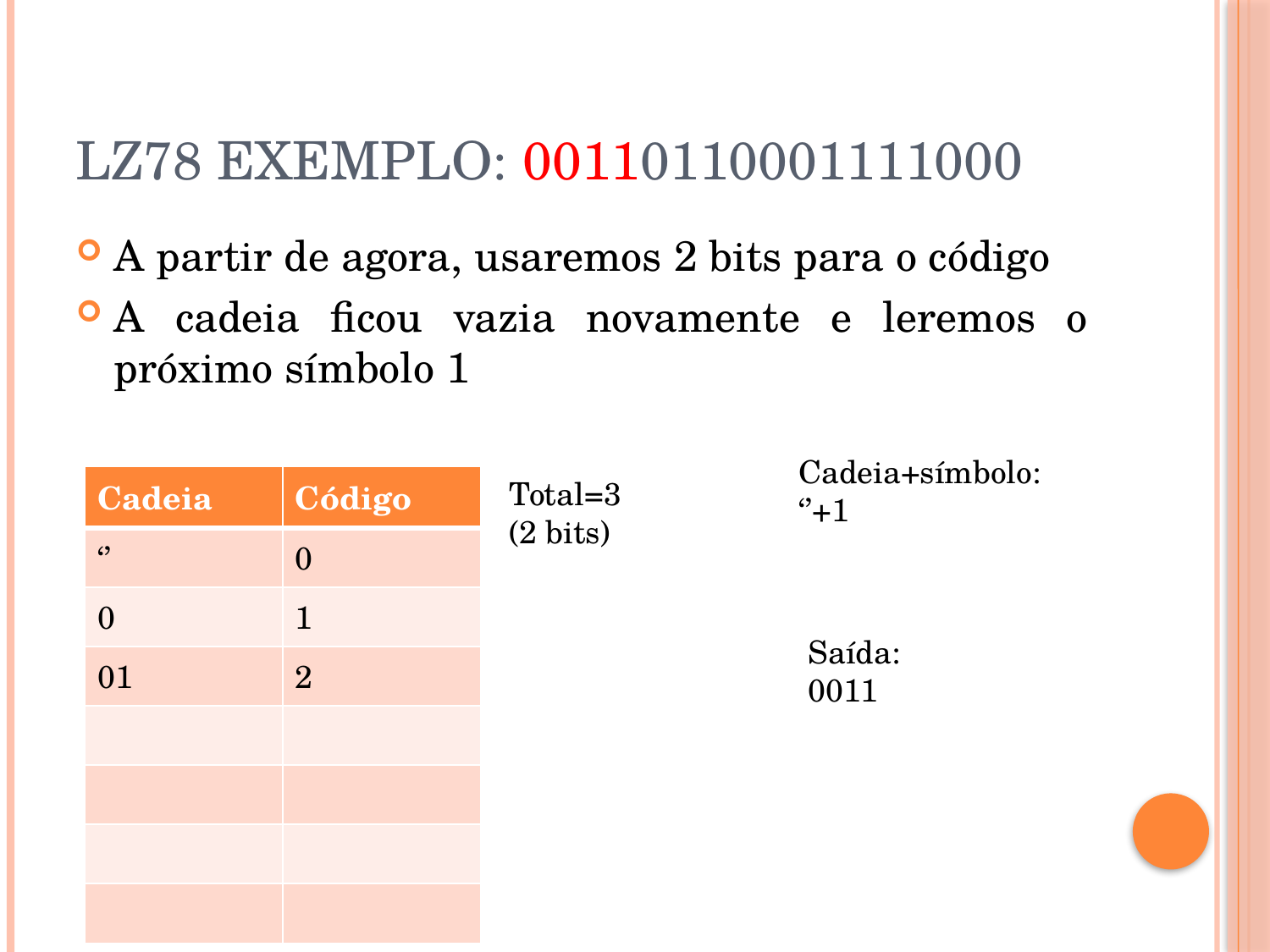

# LZ78 Exemplo: 00110110001111000
A partir de agora, usaremos 2 bits para o código
A cadeia ficou vazia novamente e leremos o próximo símbolo 1
Cadeia+símbolo:
‘’+1
| Cadeia | Código |
| --- | --- |
| ‘’ | 0 |
| 0 | 1 |
| 01 | 2 |
|  |  |
|  |  |
|  |  |
|  |  |
Total=3
(2 bits)
Saída:
0011